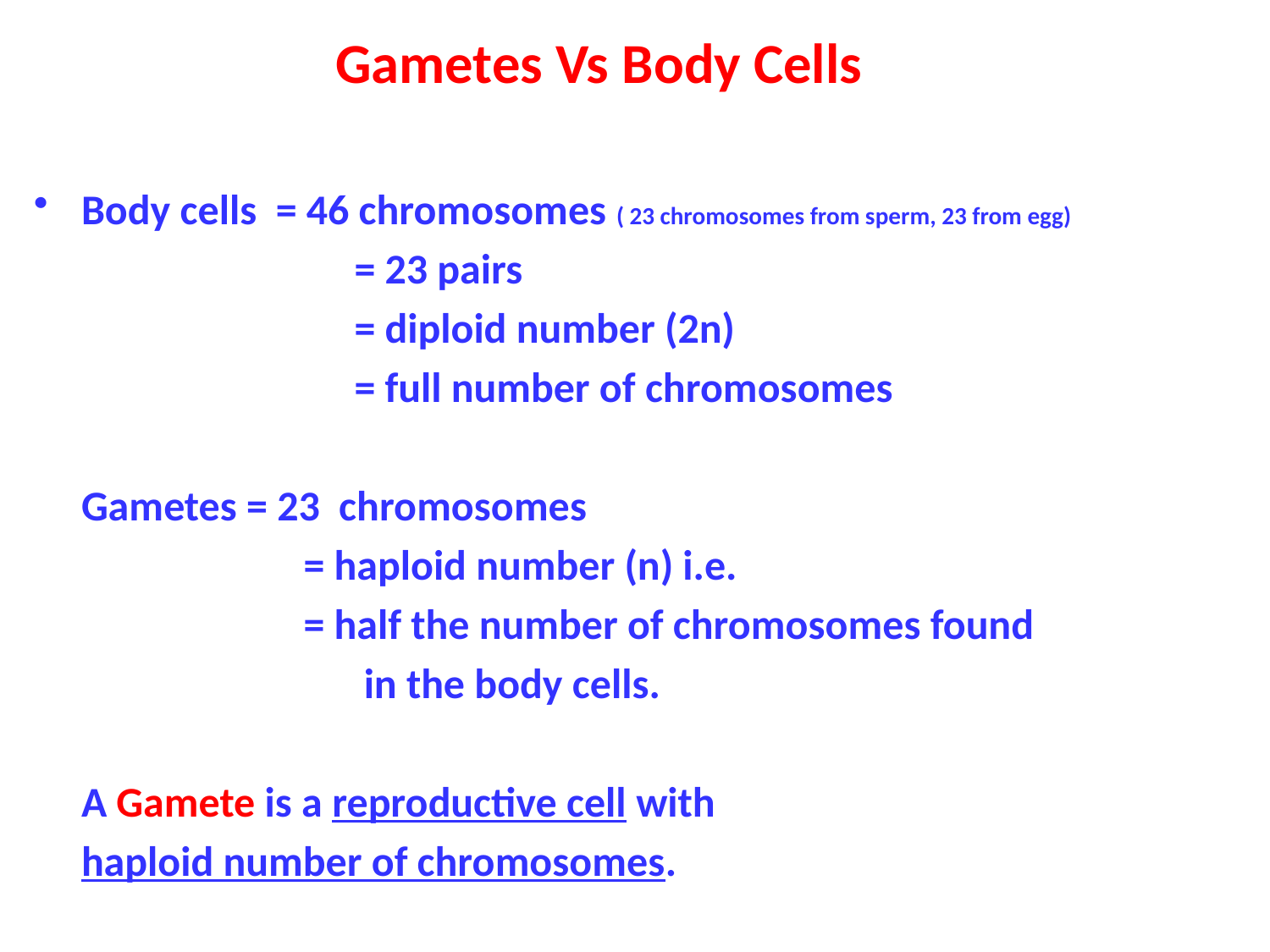

Gametes Vs Body Cells

Body cells  = 46 chromosomes ( 23 chromosomes from sperm, 23 from egg)
			  = 23 pairs
			  = diploid number (2n)
			  = full number of chromosomes

	Gametes = 23  chromosomes
		          = haploid number (n) i.e.
		          = half the number of chromosomes found
			   in the body cells.

	A Gamete is a reproductive cell with
	haploid number of chromosomes.